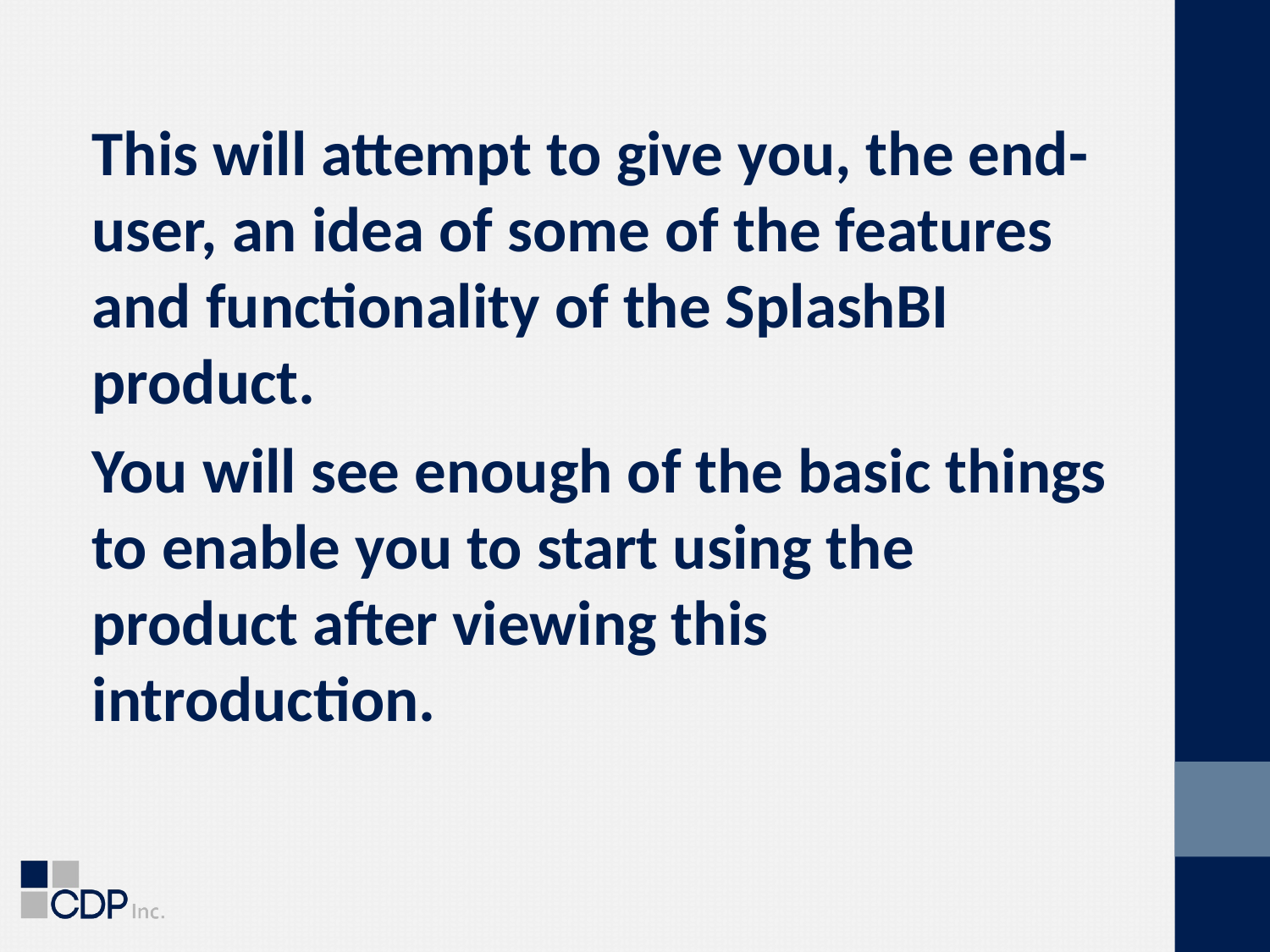

#
This will attempt to give you, the end-user, an idea of some of the features and functionality of the SplashBI product.
You will see enough of the basic things to enable you to start using the product after viewing this introduction.